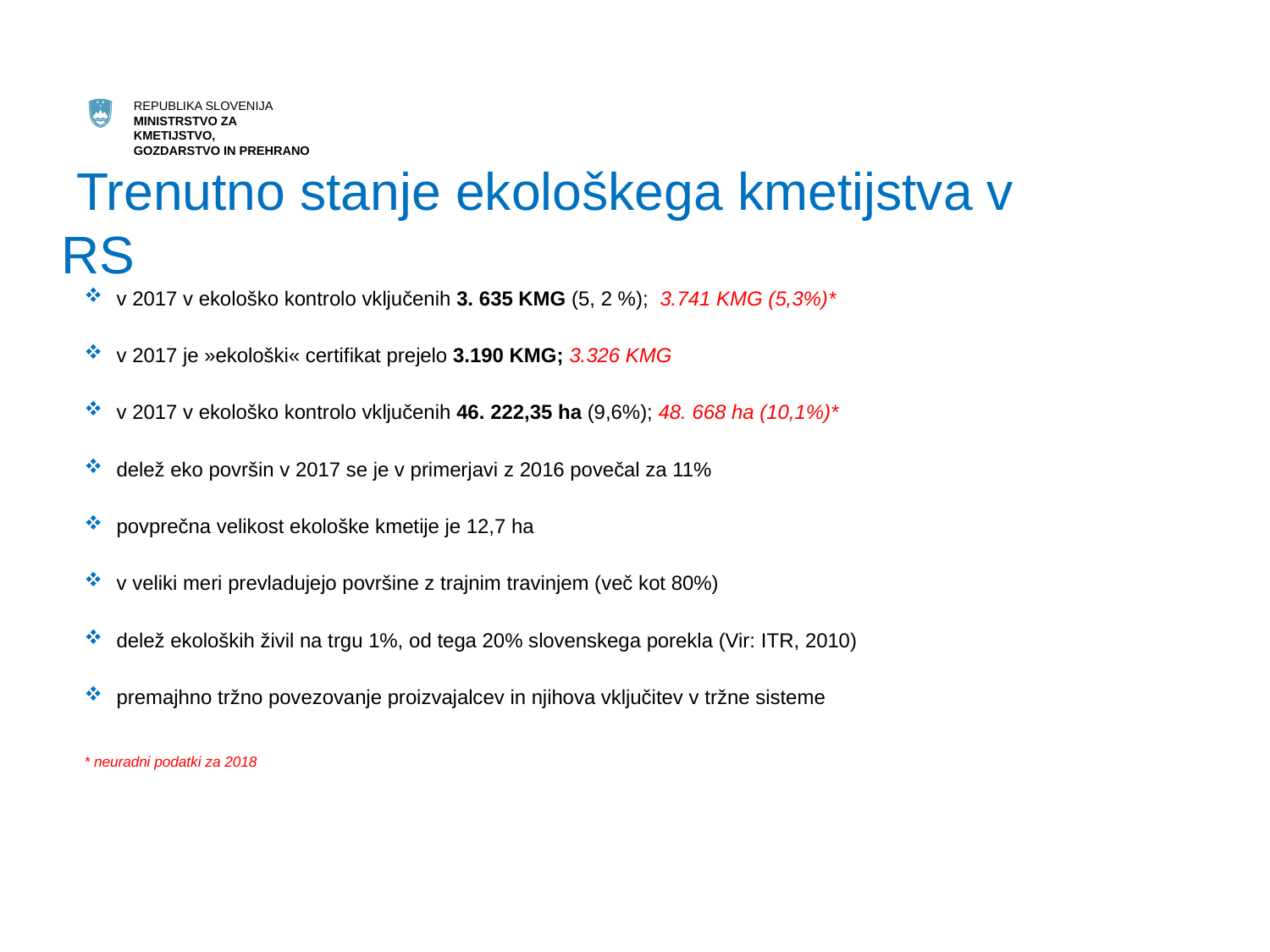

# Trenutno stanje ekološkega kmetijstva v RS
v 2017 v ekološko kontrolo vključenih 3. 635 KMG (5, 2 %);  3.741 KMG (5,3%)*

v 2017 je »ekološki« certifikat prejelo 3.190 KMG; 3.326 KMG

v 2017 v ekološko kontrolo vključenih 46. 222,35 ha (9,6%); 48. 668 ha (10,1%)*

delež eko površin v 2017 se je v primerjavi z 2016 povečal za 11%

povprečna velikost ekološke kmetije je 12,7 ha

v veliki meri prevladujejo površine z trajnim travinjem (več kot 80%)

delež ekoloških živil na trgu 1%, od tega 20% slovenskega porekla (Vir: ITR, 2010)

premajhno tržno povezovanje proizvajalcev in njihova vključitev v tržne sisteme

* neuradni podatki za 2018